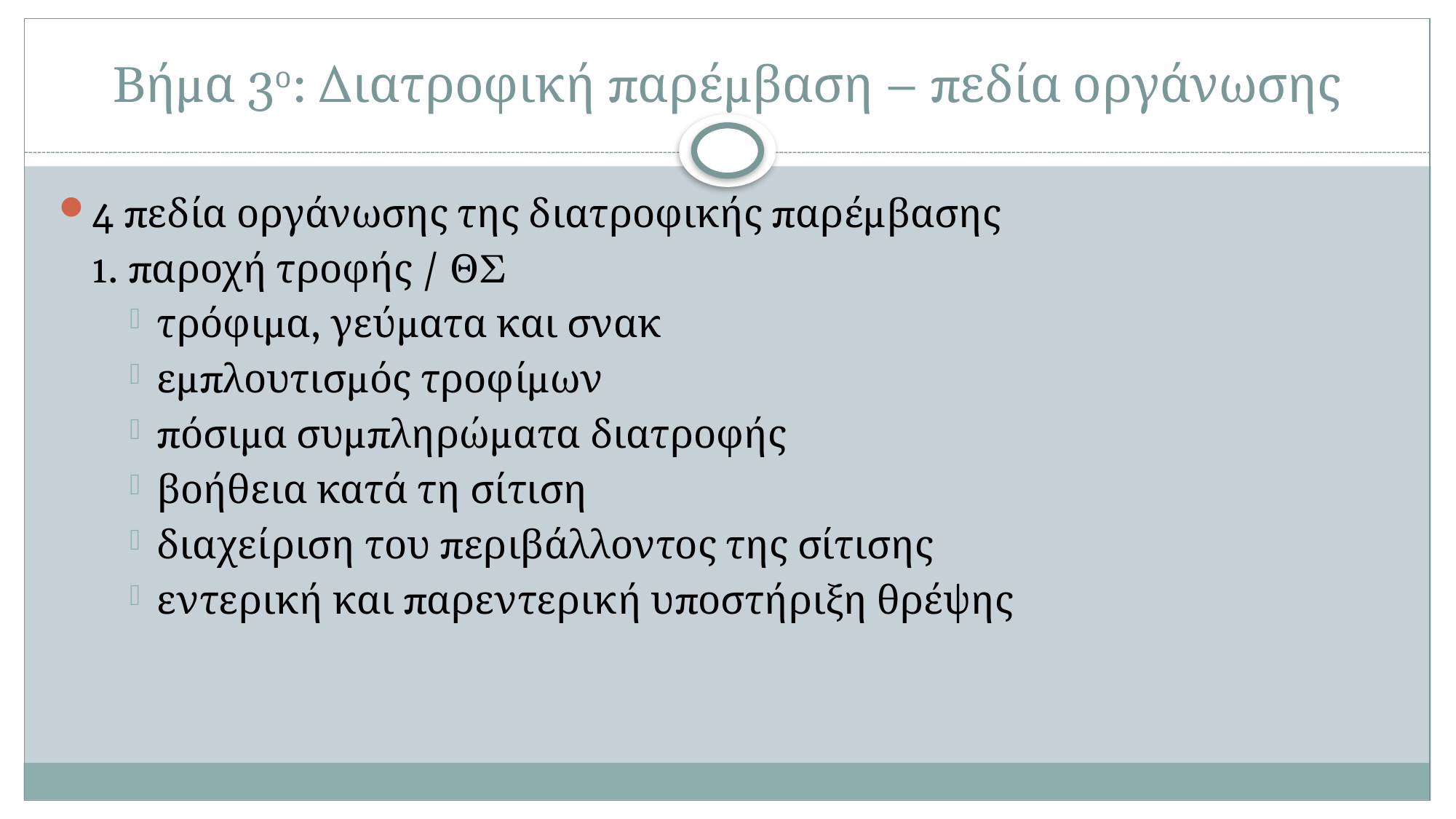

# Βήμα 3ο: Διατροφική παρέμβαση – πεδία οργάνωσης
4 πεδία οργάνωσης της διατροφικής παρέμβασης
1. παροχή τροφής / ΘΣ
τρόφιμα, γεύματα και σνακ
εμπλουτισμός τροφίμων
πόσιμα συμπληρώματα διατροφής
βοήθεια κατά τη σίτιση
διαχείριση του περιβάλλοντος της σίτισης
εντερική και παρεντερική υποστήριξη θρέψης